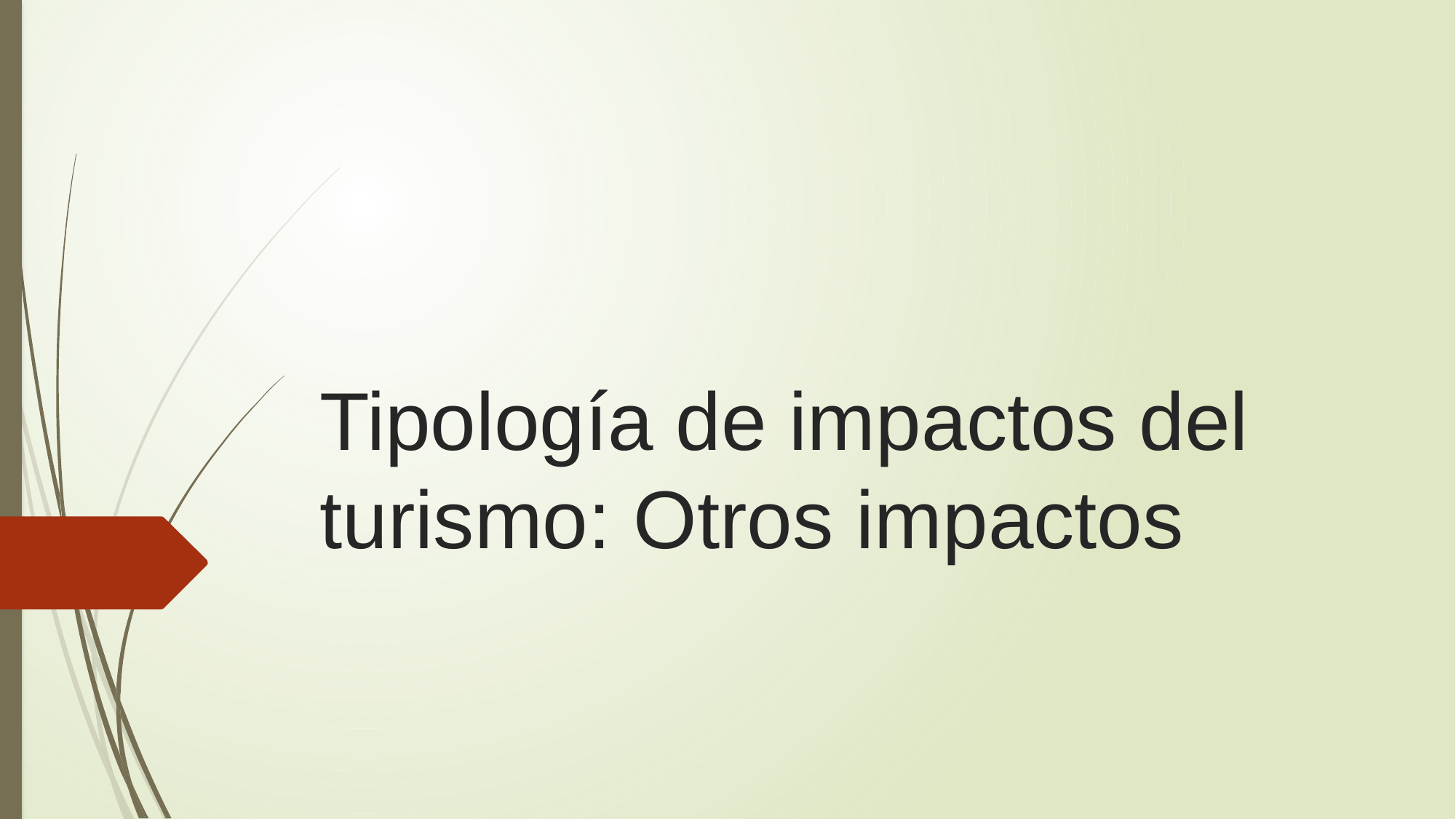

# Tipología de impactos del turismo: Otros impactos